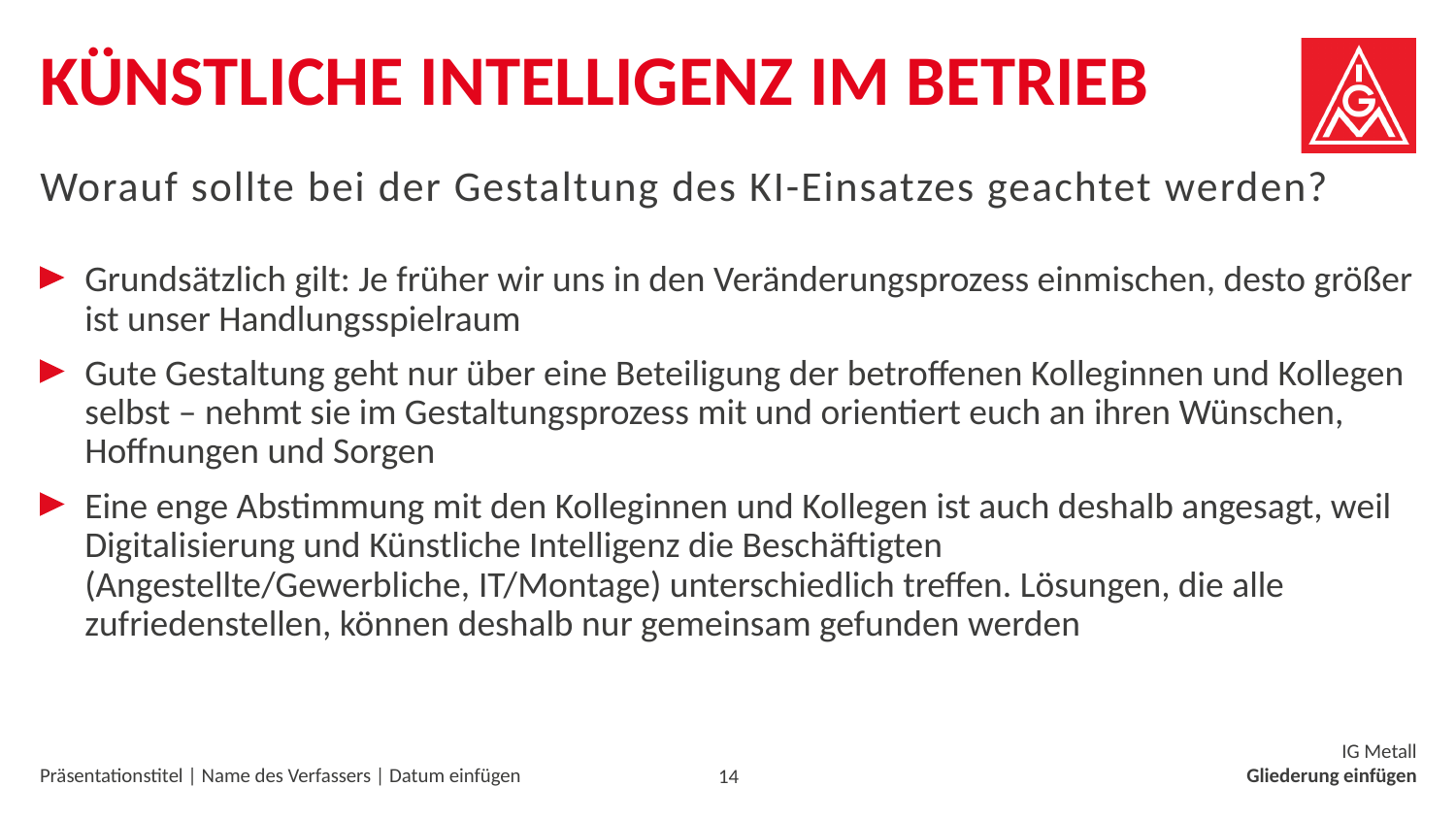

# Künstliche Intelligenz im Betrieb
Worauf sollte bei der Gestaltung des KI-Einsatzes geachtet werden?
Grundsätzlich gilt: Je früher wir uns in den Veränderungsprozess einmischen, desto größer ist unser Handlungsspielraum
Gute Gestaltung geht nur über eine Beteiligung der betroffenen Kolleginnen und Kollegen selbst – nehmt sie im Gestaltungsprozess mit und orientiert euch an ihren Wünschen, Hoffnungen und Sorgen
Eine enge Abstimmung mit den Kolleginnen und Kollegen ist auch deshalb angesagt, weil Digitalisierung und Künstliche Intelligenz die Beschäftigten (Angestellte/Gewerbliche, IT/Montage) unterschiedlich treffen. Lösungen, die alle zufriedenstellen, können deshalb nur gemeinsam gefunden werden